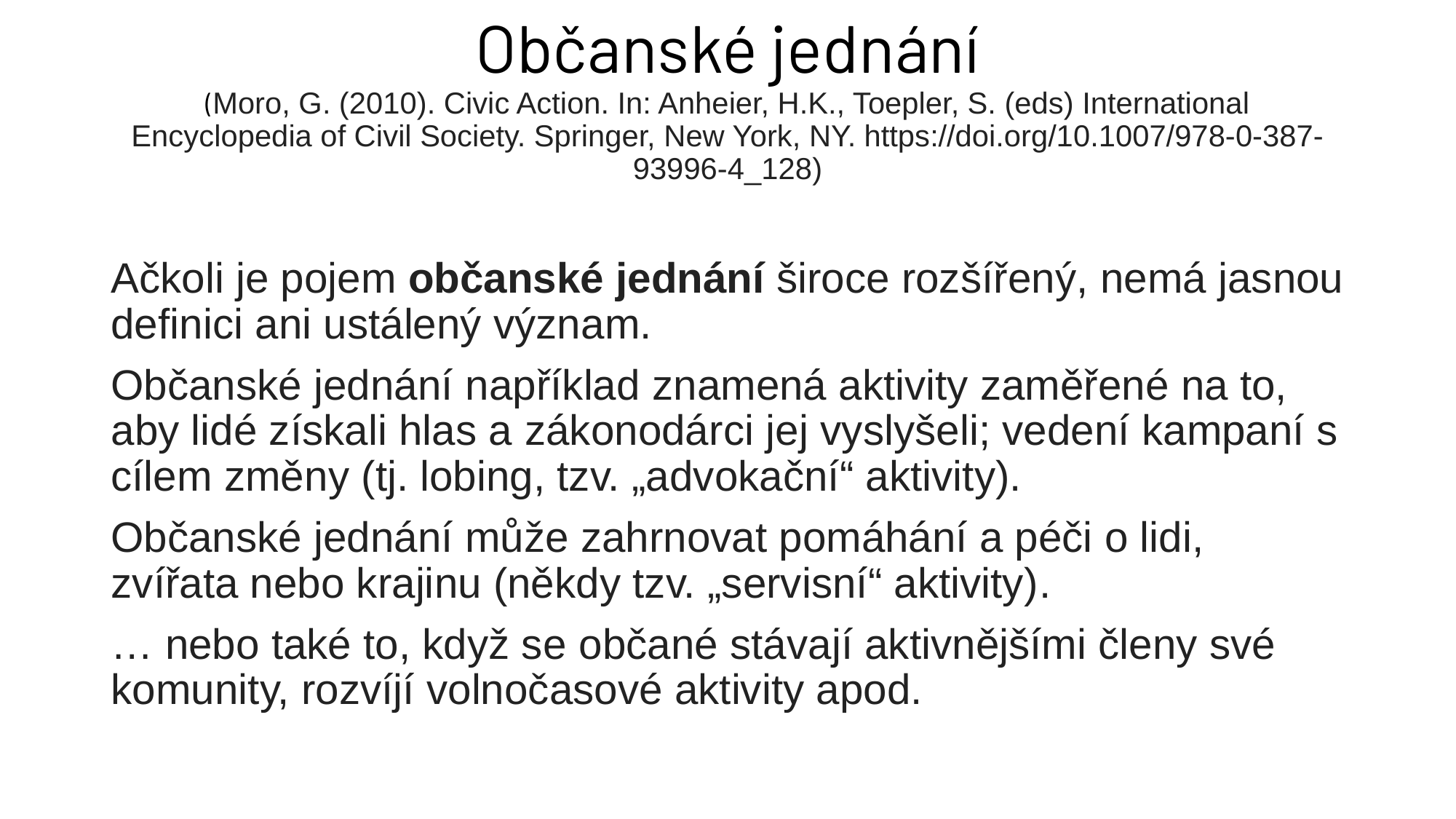

# Občanské jednání (Moro, G. (2010). Civic Action. In: Anheier, H.K., Toepler, S. (eds) International Encyclopedia of Civil Society. Springer, New York, NY. https://doi.org/10.1007/978-0-387-93996-4_128)
Ačkoli je pojem občanské jednání široce rozšířený, nemá jasnou definici ani ustálený význam.
Občanské jednání například znamená aktivity zaměřené na to, aby lidé získali hlas a zákonodárci jej vyslyšeli; vedení kampaní s cílem změny (tj. lobing, tzv. „advokační“ aktivity).
Občanské jednání může zahrnovat pomáhání a péči o lidi, zvířata nebo krajinu (někdy tzv. „servisní“ aktivity).
… nebo také to, když se občané stávají aktivnějšími členy své komunity, rozvíjí volnočasové aktivity apod.